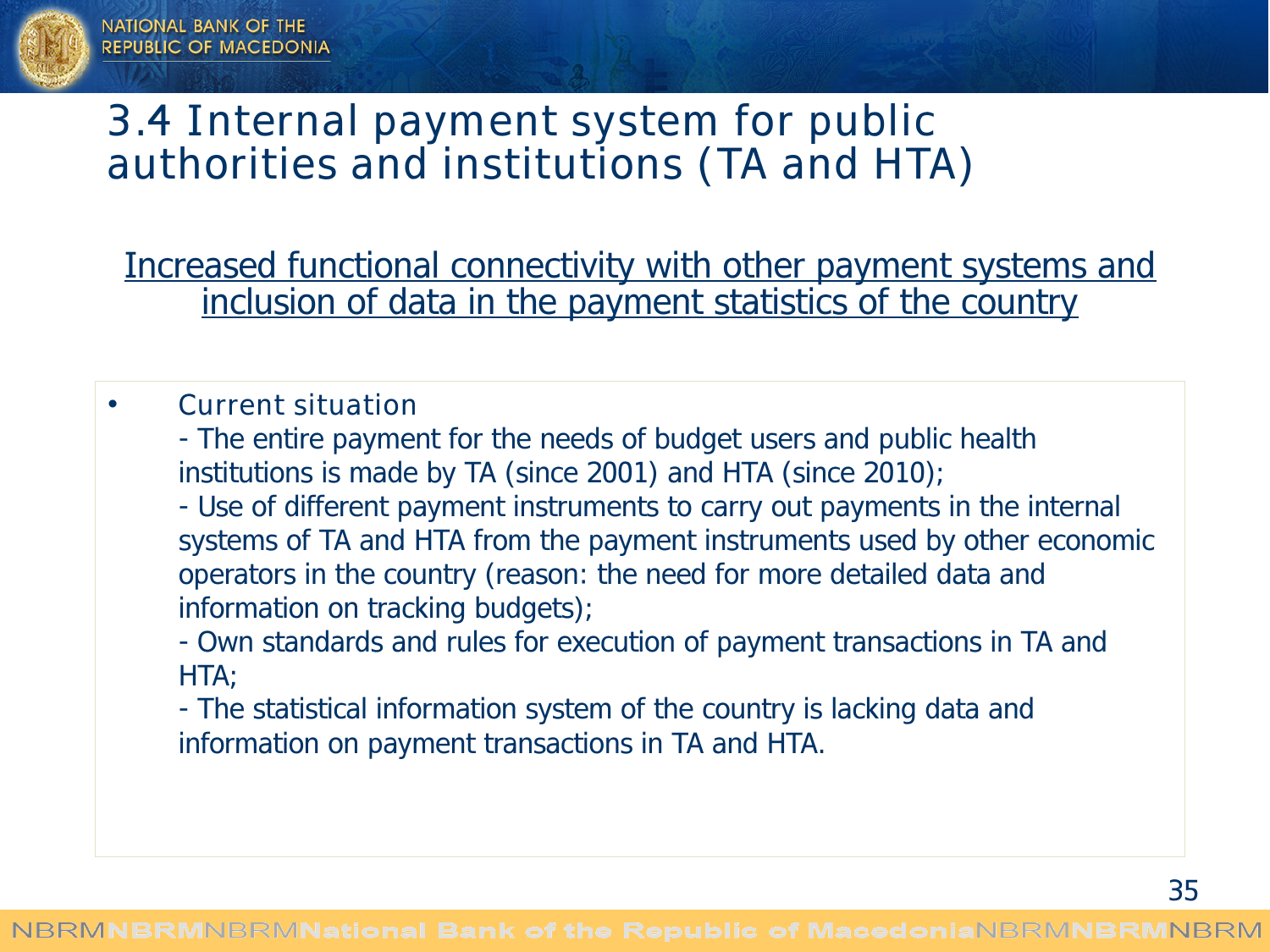

3.4 Internal payment system for public authorities and institutions (TA and HTA)
Increased functional connectivity with other payment systems and inclusion of data in the payment statistics of the country

Current situation
- The entire payment for the needs of budget users and public health institutions is made by TA (since 2001) and HTA (since 2010);
- Use of different payment instruments to carry out payments in the internal systems of TA and HTA from the payment instruments used by other economic operators in the country (reason: the need for more detailed data and information on tracking budgets);
- Own standards and rules for execution of payment transactions in TA and HTA;
- The statistical information system of the country is lacking data and information on payment transactions in TA and HTA.

35